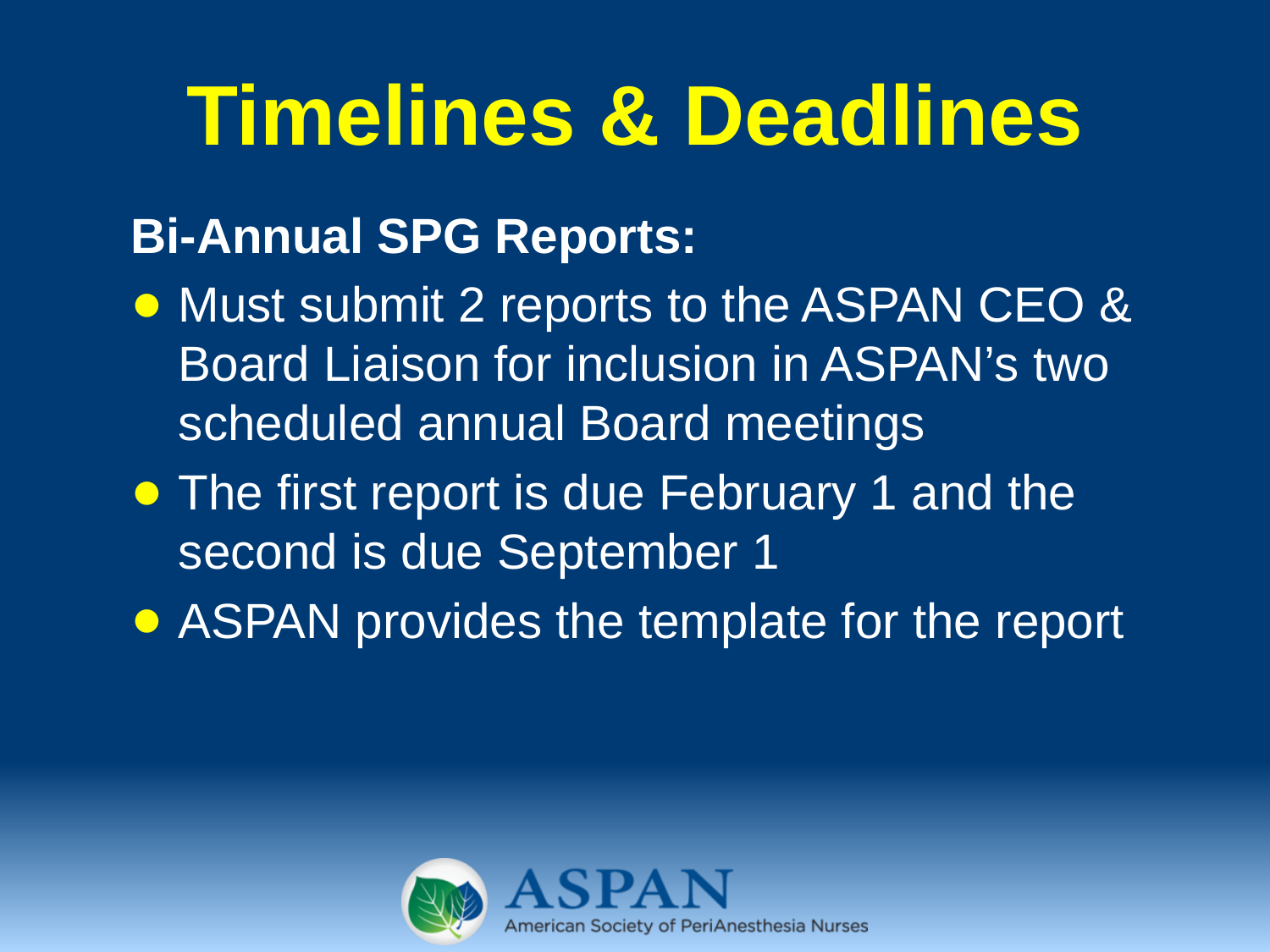

# Timelines & Deadlines
Bi-Annual SPG Reports:
Must submit 2 reports to the ASPAN CEO & Board Liaison for inclusion in ASPAN’s two scheduled annual Board meetings
The first report is due February 1 and the second is due September 1
ASPAN provides the template for the report